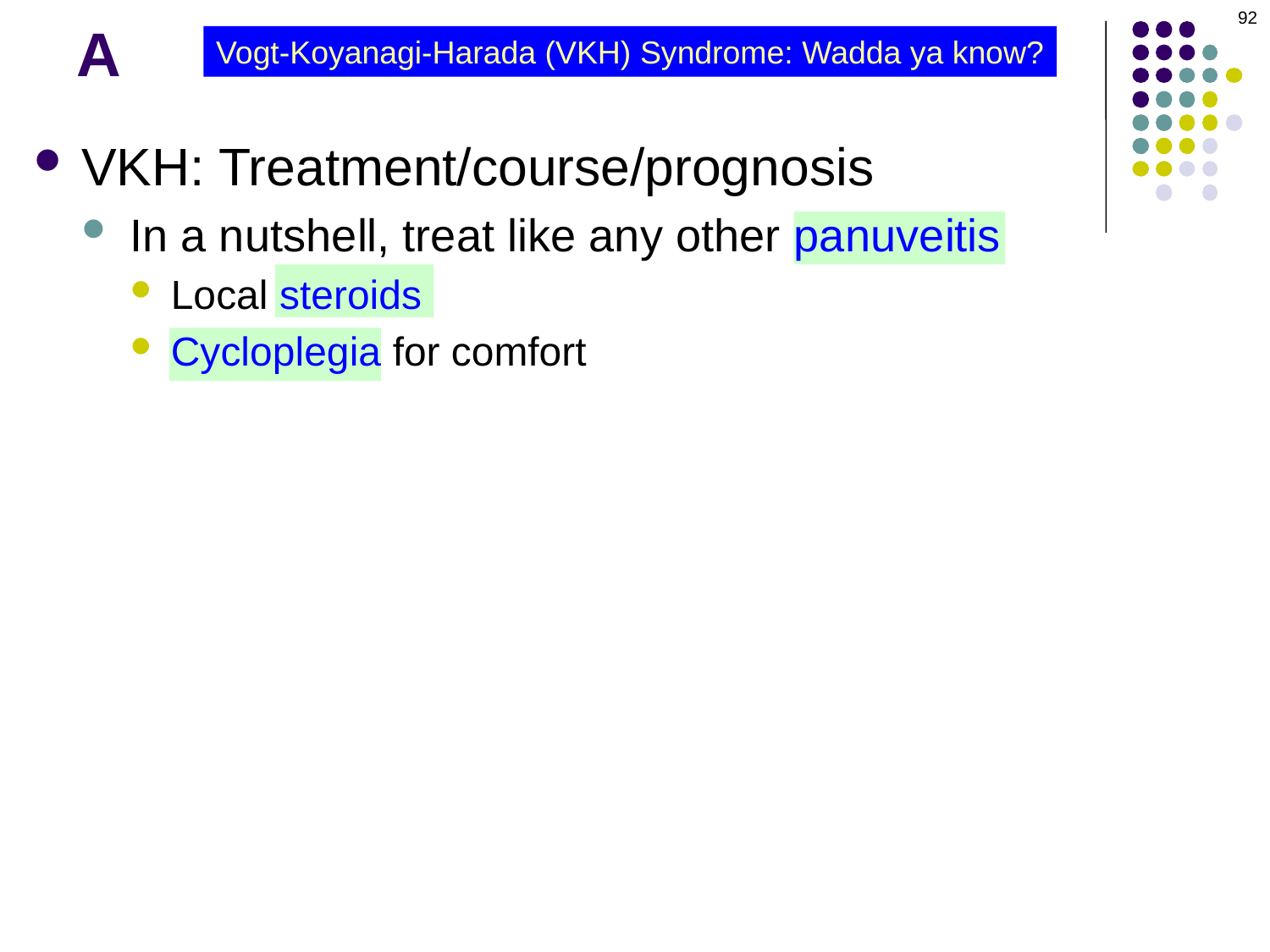

92
# A
Vogt-Koyanagi-Harada (VKH) Syndrome: Wadda ya know?
VKH: Treatment/course/prognosis
In a nutshell, treat like any other panuveitis
Local steroids
Cycloplegia for comfort